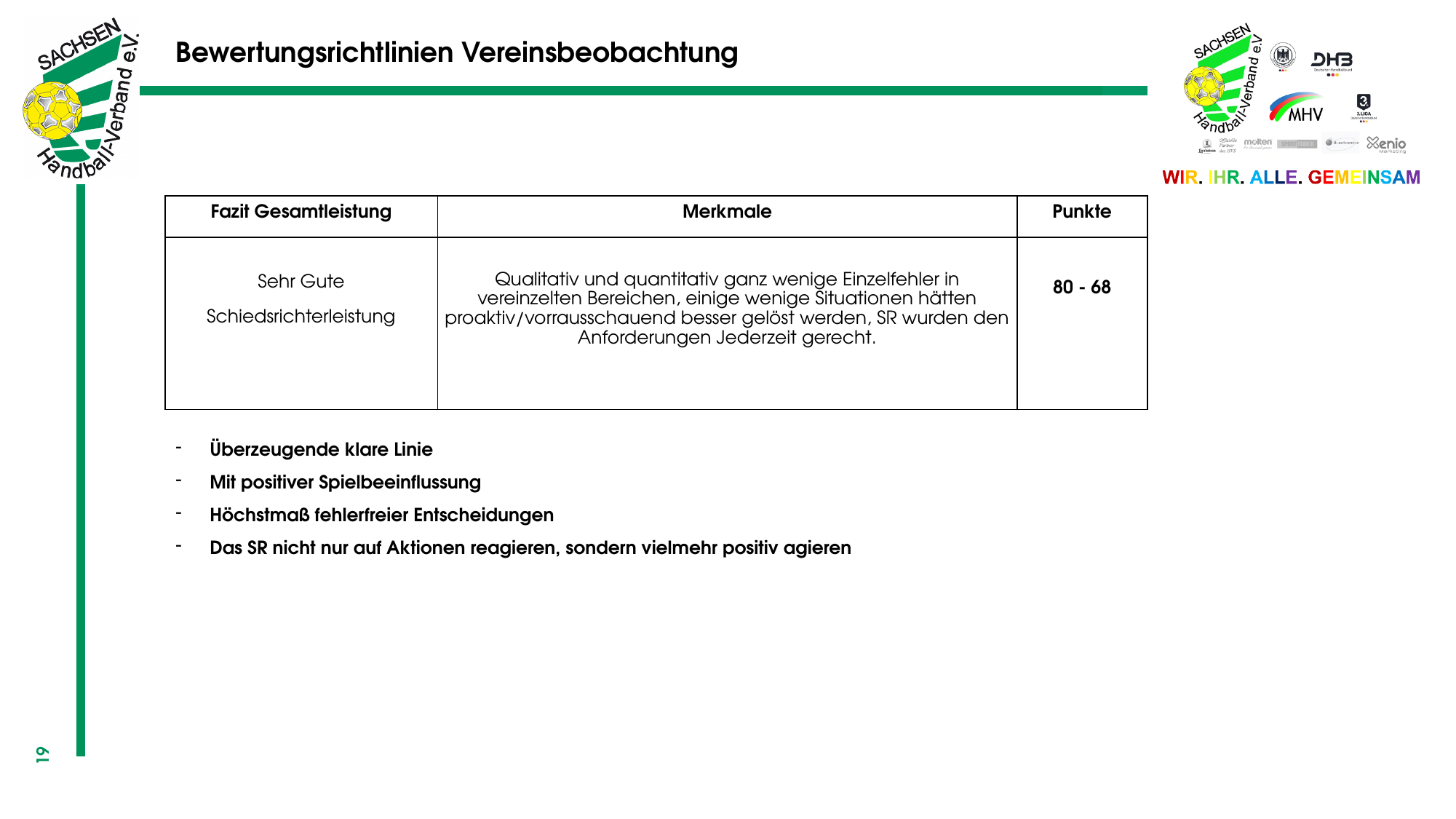

# Bewertungsrichtlinien Vereinsbeobachtung
| Fazit Gesamtleistung | Merkmale | Punkte |
| --- | --- | --- |
| Sehr Gute Schiedsrichterleistung | Qualitativ und quantitativ ganz wenige Einzelfehler in vereinzelten Bereichen, einige wenige Situationen hätten proaktiv/vorrausschauend besser gelöst werden, SR wurden den Anforderungen Jederzeit gerecht. | 80 - 68 |
Überzeugende klare Linie
Mit positiver Spielbeeinflussung
Höchstmaß fehlerfreier Entscheidungen
Das SR nicht nur auf Aktionen reagieren, sondern vielmehr positiv agieren
19